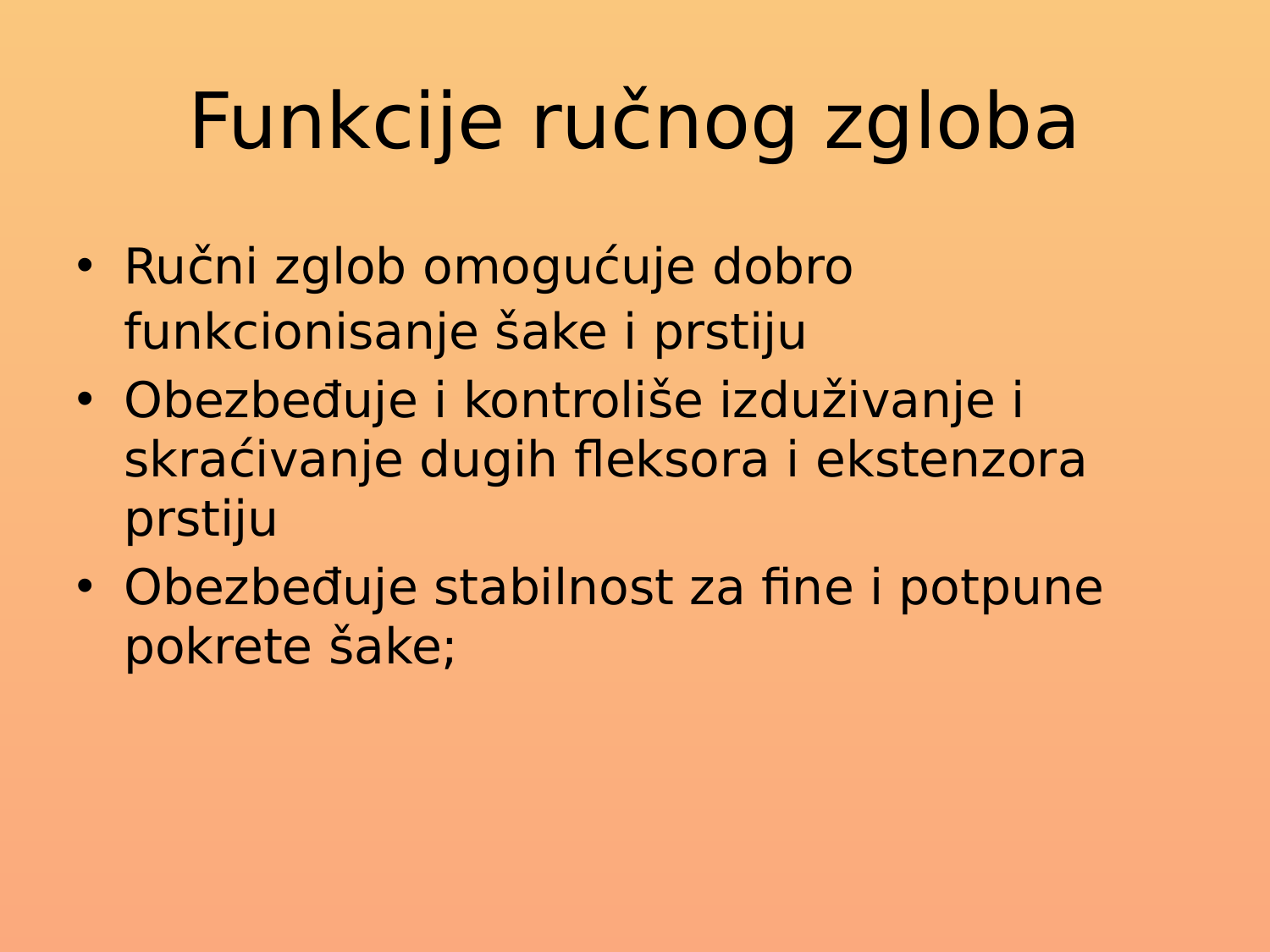

# Funkcije ručnog zgloba
Ručni zglob omogućuje dobro funkcionisanje šake i prstiju
Obezbeđuje i kontroliše izduživanje i skraćivanje dugih fleksora i ekstenzora prstiju
Obezbeđuje stabilnost za fine i potpune pokrete šake;